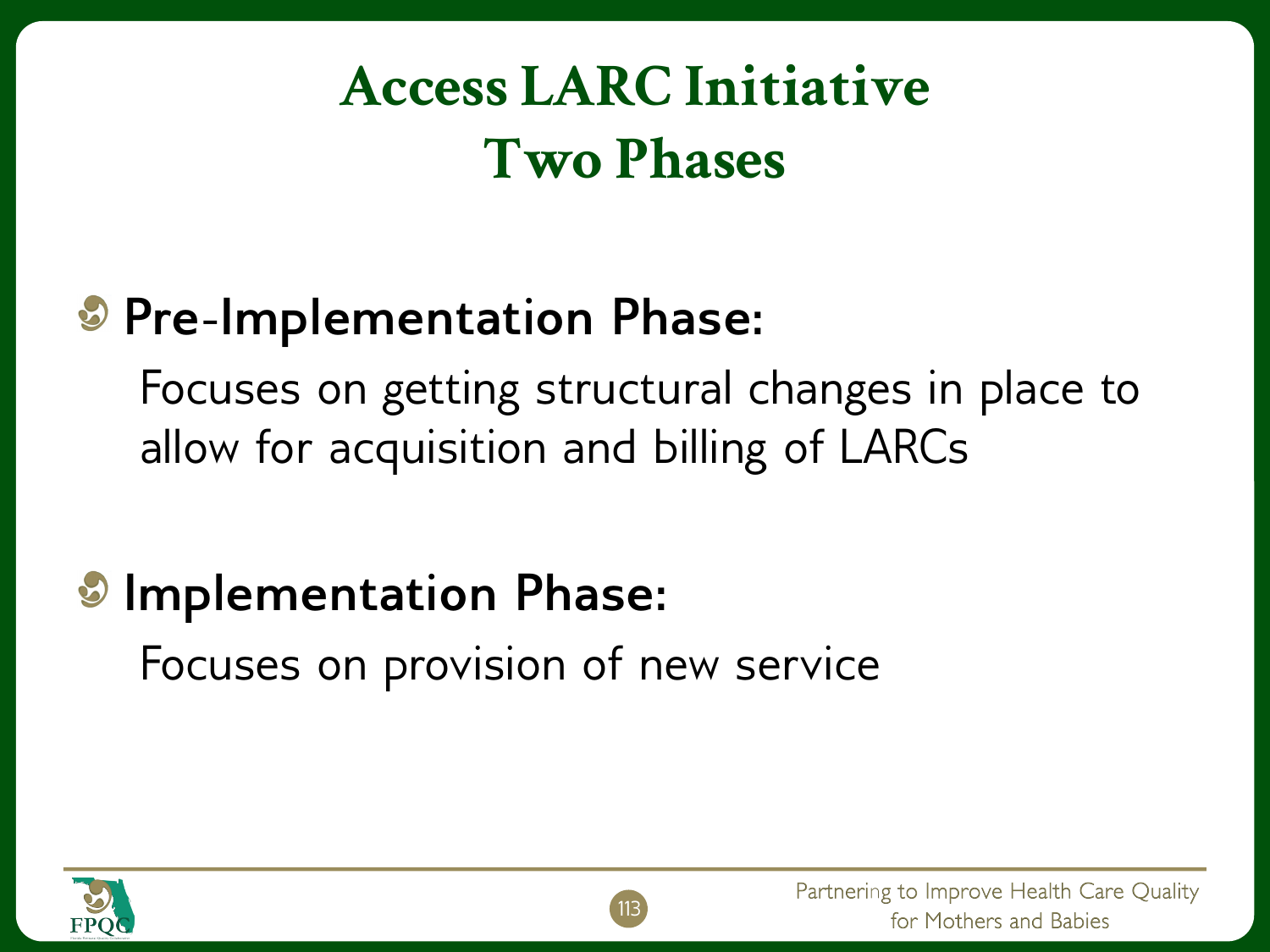

# Access LARC Initiative Two Phases
Pre-Implementation Phase:
Focuses on getting structural changes in place to allow for acquisition and billing of LARCs

Implementation Phase:
Focuses on provision of new service

113